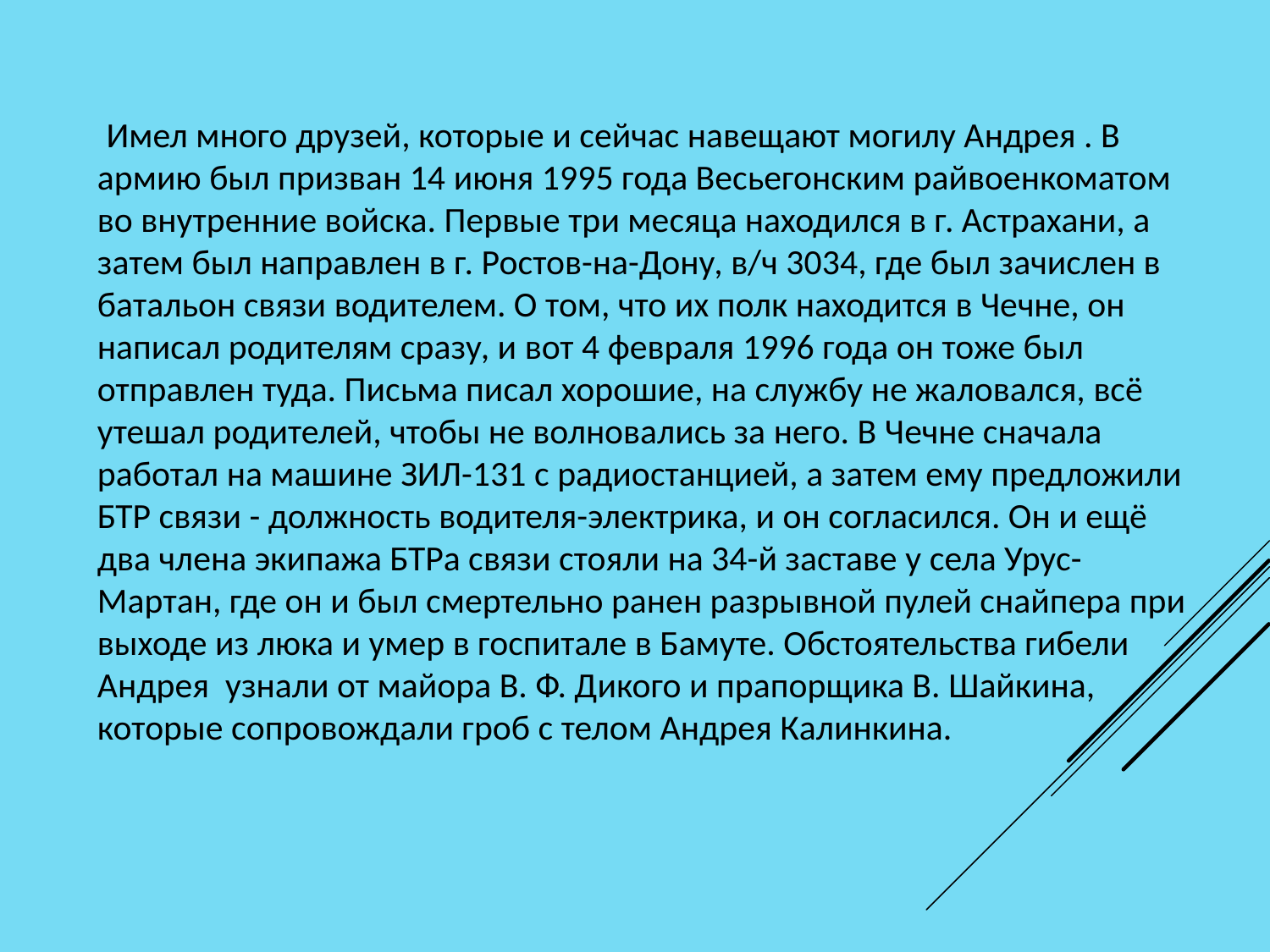

Имел много друзей, которые и сейчас навещают могилу Андрея . В армию был призван 14 июня 1995 года Весьегонским райвоенкоматом во внутренние войска. Первые три месяца находился в г. Астрахани, а затем был направлен в г. Ростов-на-Дону, в/ч 3034, где был зачислен в батальон связи водителем. О том, что их полк находится в Чечне, он  написал родителям сразу, и вот 4 февраля 1996 года он тоже был отправлен туда. Письма писал хорошие, на службу не жаловался, всё утешал родителей, чтобы не волновались за него. В Чечне сначала работал на машине ЗИЛ-131 с радиостанцией, а затем ему предложили БТР связи - должность водителя-электрика, и он согласился. Он и ещё два члена экипажа БТРа связи стояли на 34-й заставе у села Урус-Мартан, где он и был смертельно ранен разрывной пулей снайпера при выходе из люка и умер в госпитале в Бамуте. Обстоятельства гибели Андрея  узнали от майора В. Ф. Дикого и прапорщика В. Шайкина, которые сопровождали гроб с телом Андрея Калинкина.